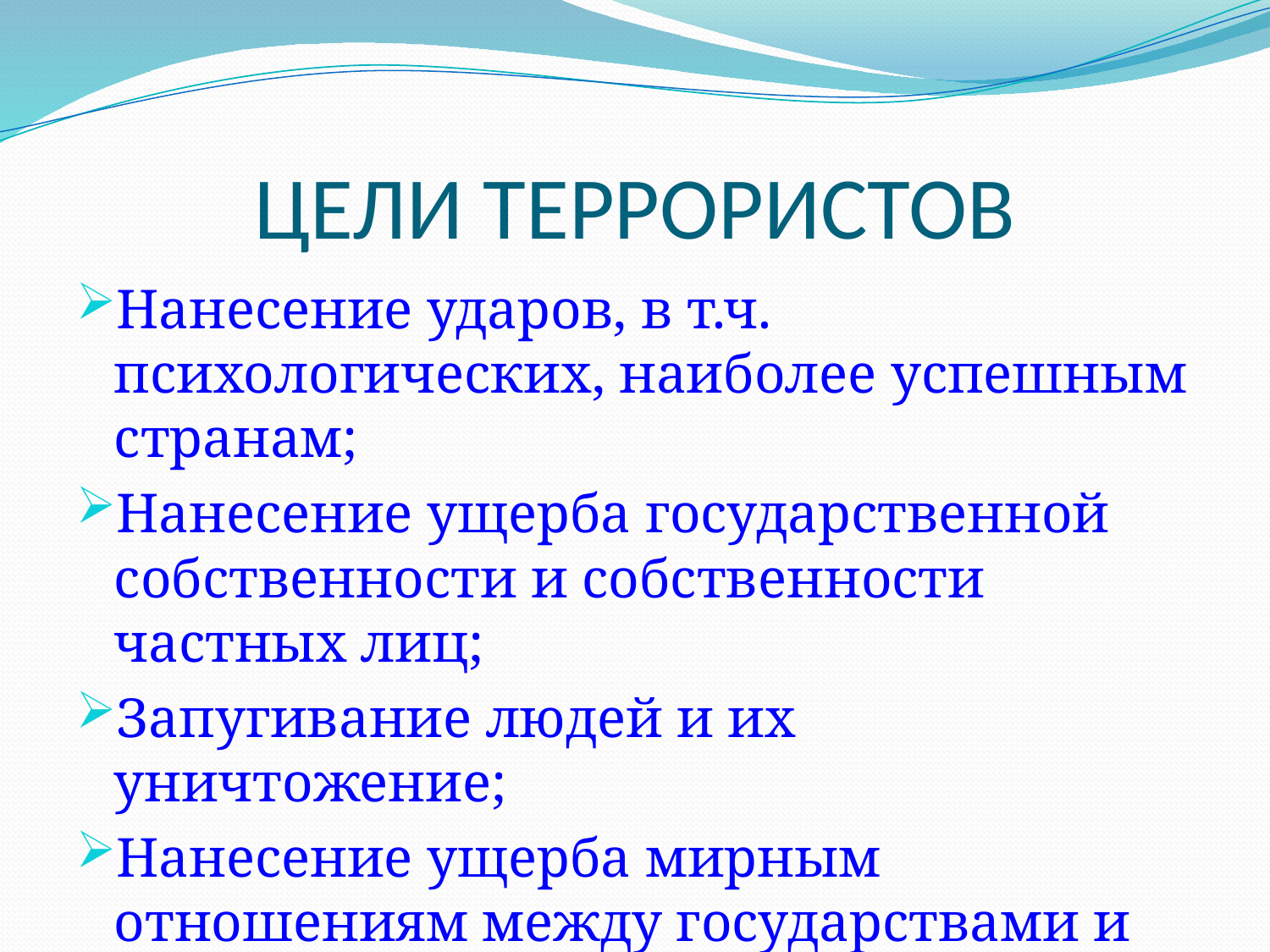

# ЦЕЛИ ТЕРРОРИСТОВ
Нанесение ударов, в т.ч. психологических, наиболее успешным странам;
Нанесение ущерба государственной собственности и собственности частных лиц;
Запугивание людей и их уничтожение;
Нанесение ущерба мирным отношениям между государствами и людьми.